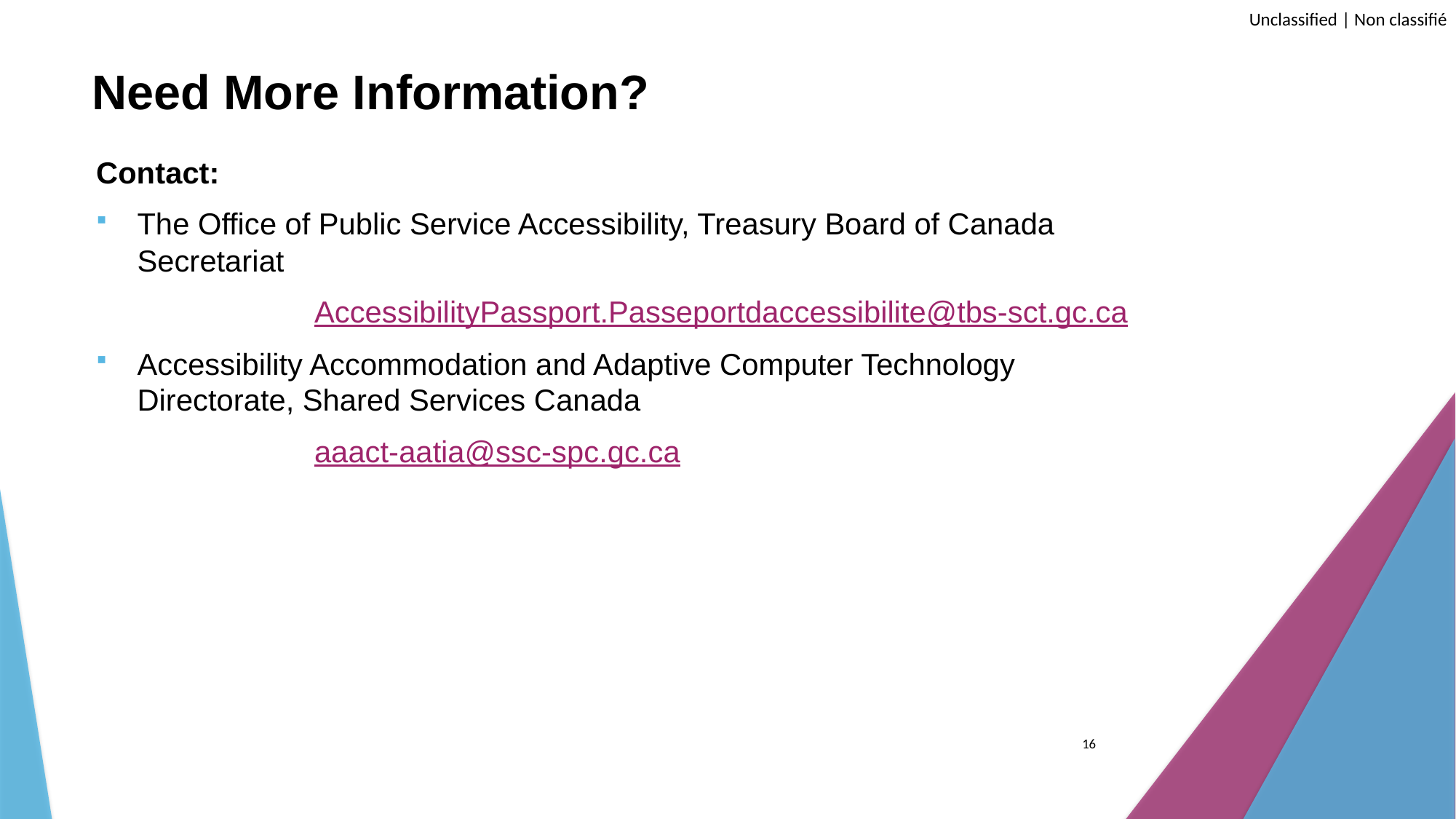

# Need More Information?
Contact:
The Office of Public Service Accessibility, Treasury Board of Canada Secretariat
		AccessibilityPassport.Passeportdaccessibilite@tbs-sct.gc.ca
Accessibility Accommodation and Adaptive Computer Technology Directorate, Shared Services Canada
		aaact-aatia@ssc-spc.gc.ca
16